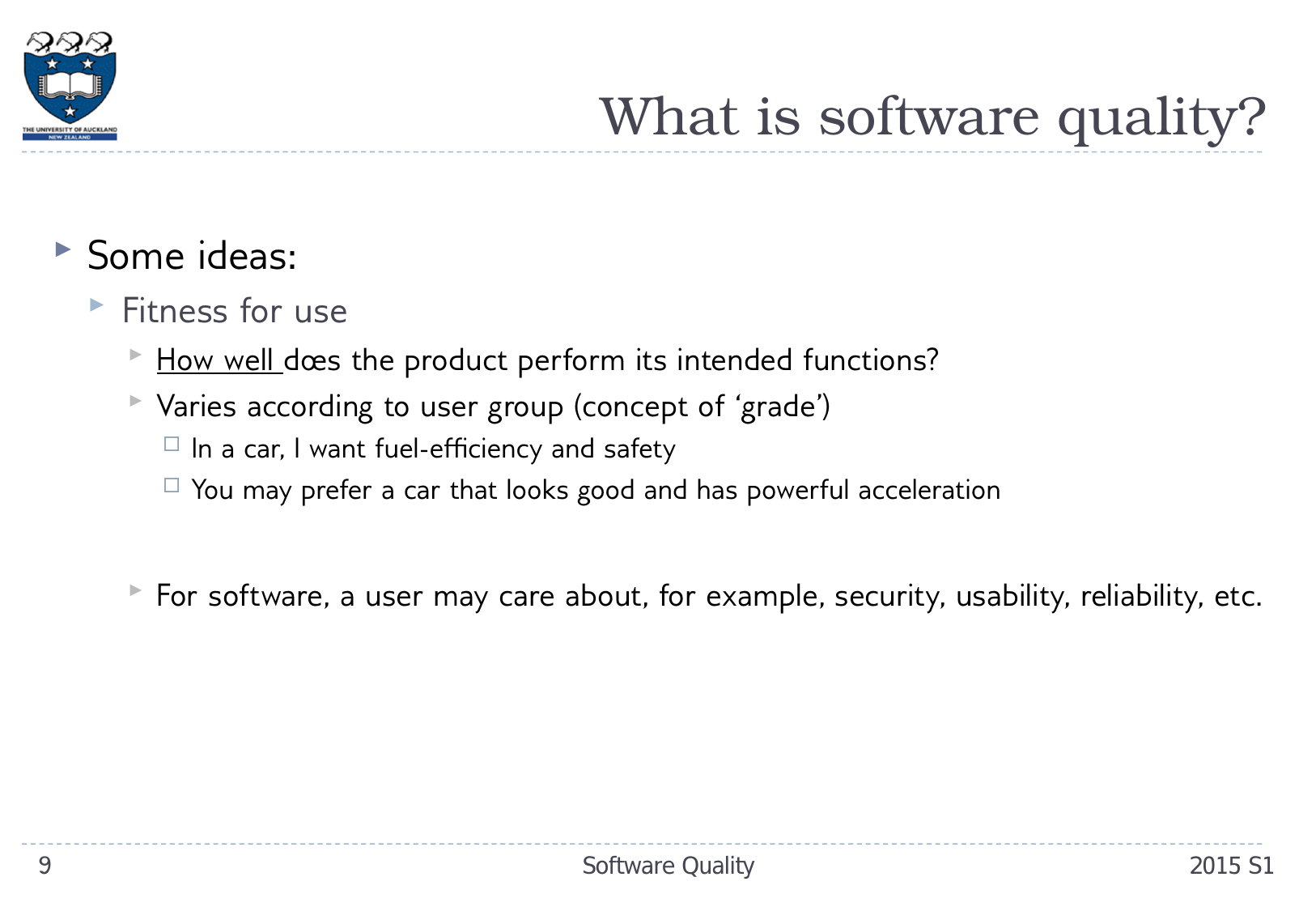

# What is software quality?

Some ideas:
Fitness for use
How well does the product perform its intended functions?
Varies according to user group (concept of ‘grade’)
In a car, I want fuel-efficiency and safety
You may prefer a car that looks good and has powerful acceleration

For software, a user may care about, for example, security, usability, reliability, etc.
9
Software Quality
2015 S1